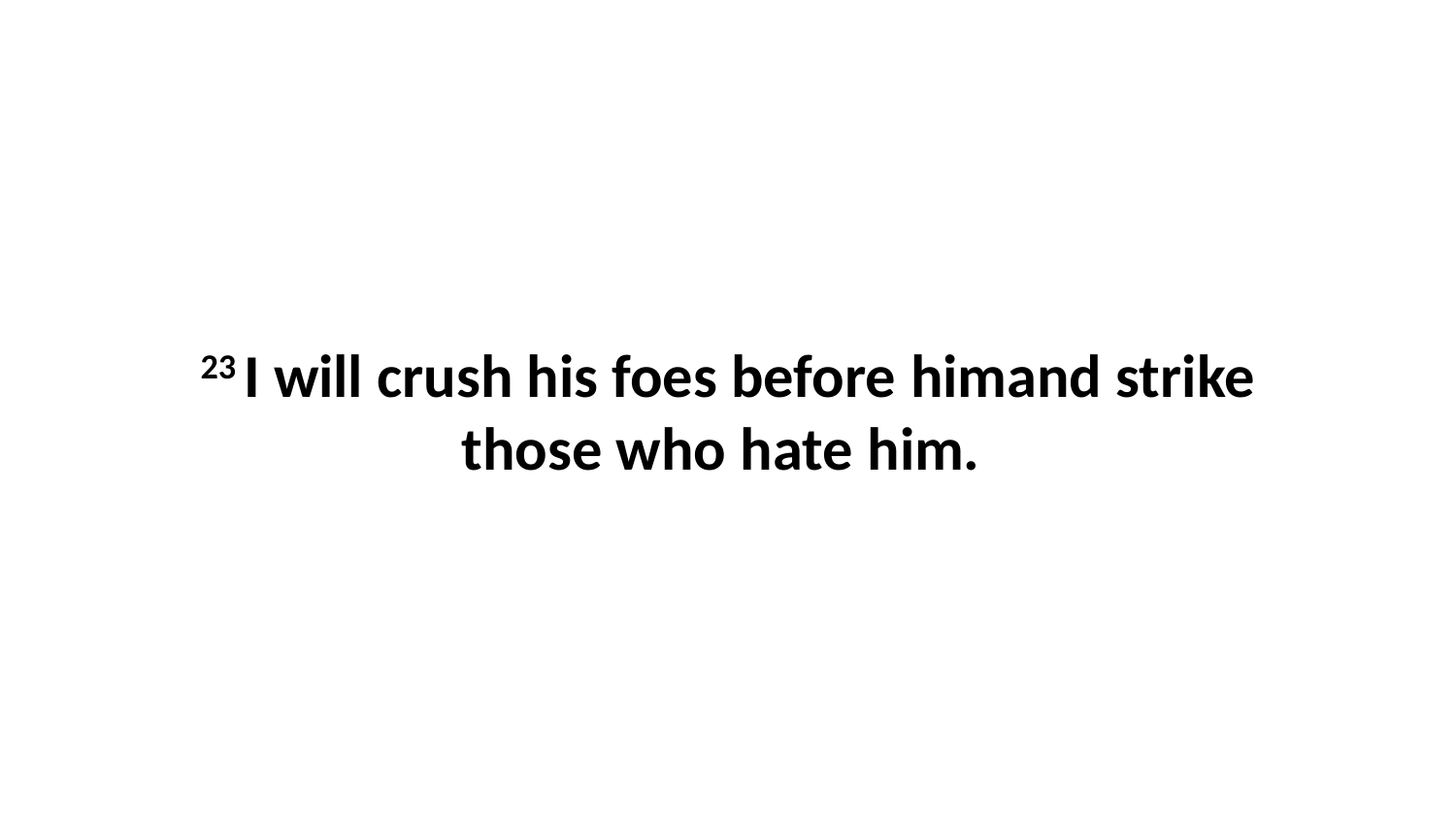

23 I will crush his foes before himand strike those who hate him.